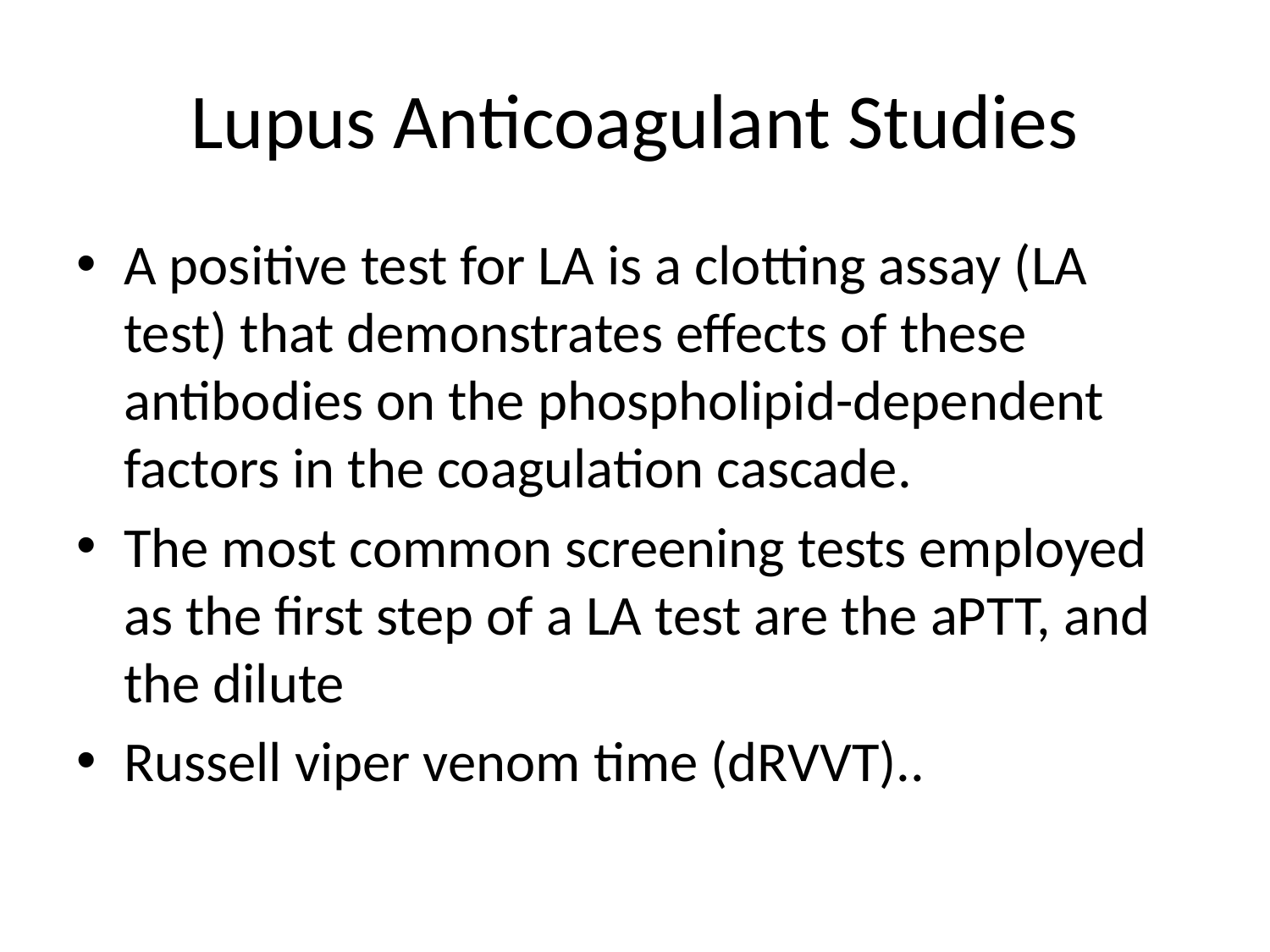

# Lupus Anticoagulant Studies
A positive test for LA is a clotting assay (LA test) that demonstrates effects of these antibodies on the phospholipid-dependent factors in the coagulation cascade.
The most common screening tests employed as the first step of a LA test are the aPTT, and the dilute
Russell viper venom time (dRVVT)..